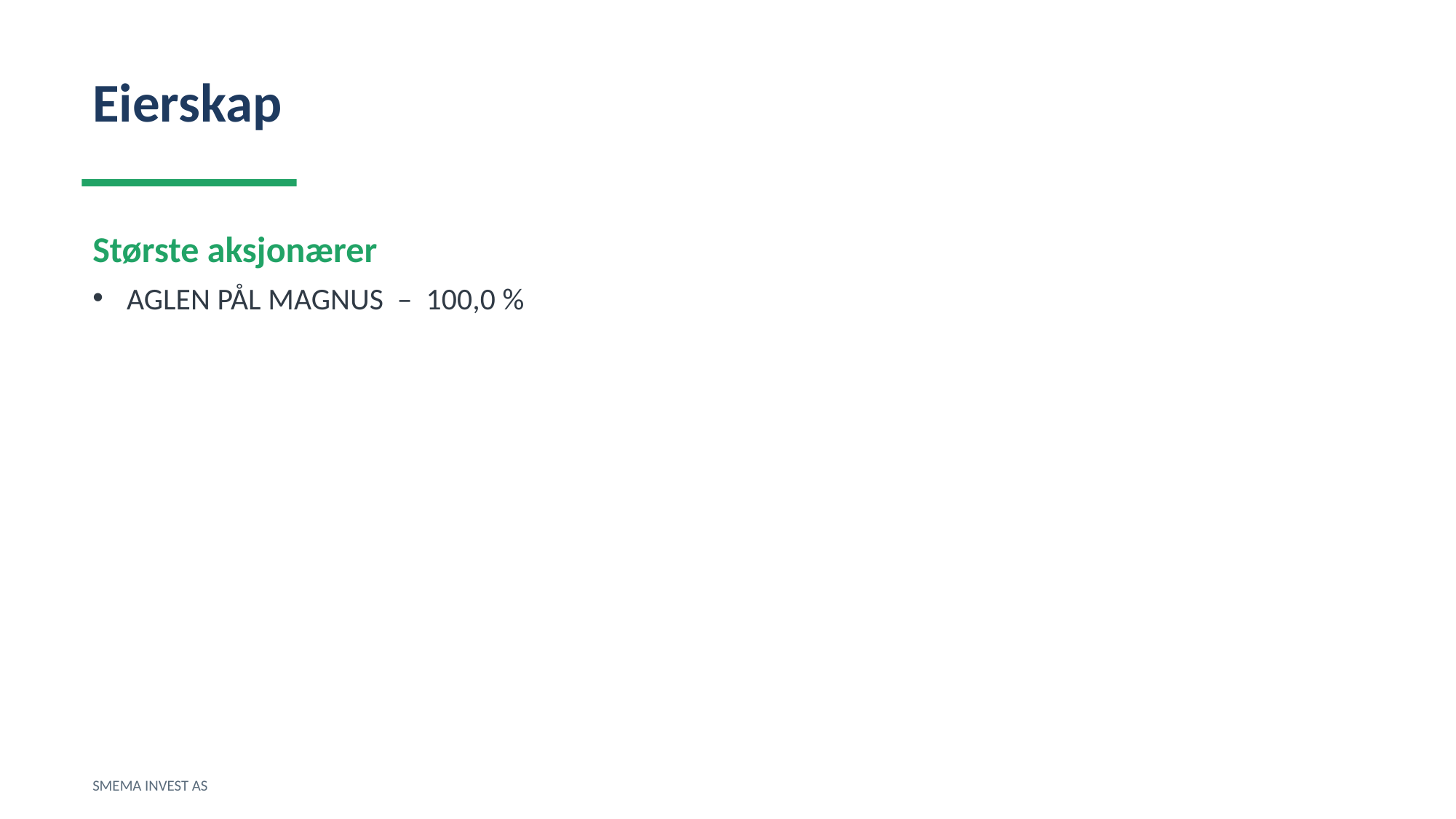

Eierskap

Største aksjonærer
AGLEN PÅL MAGNUS  –  100,0 %
SMEMA INVEST AS